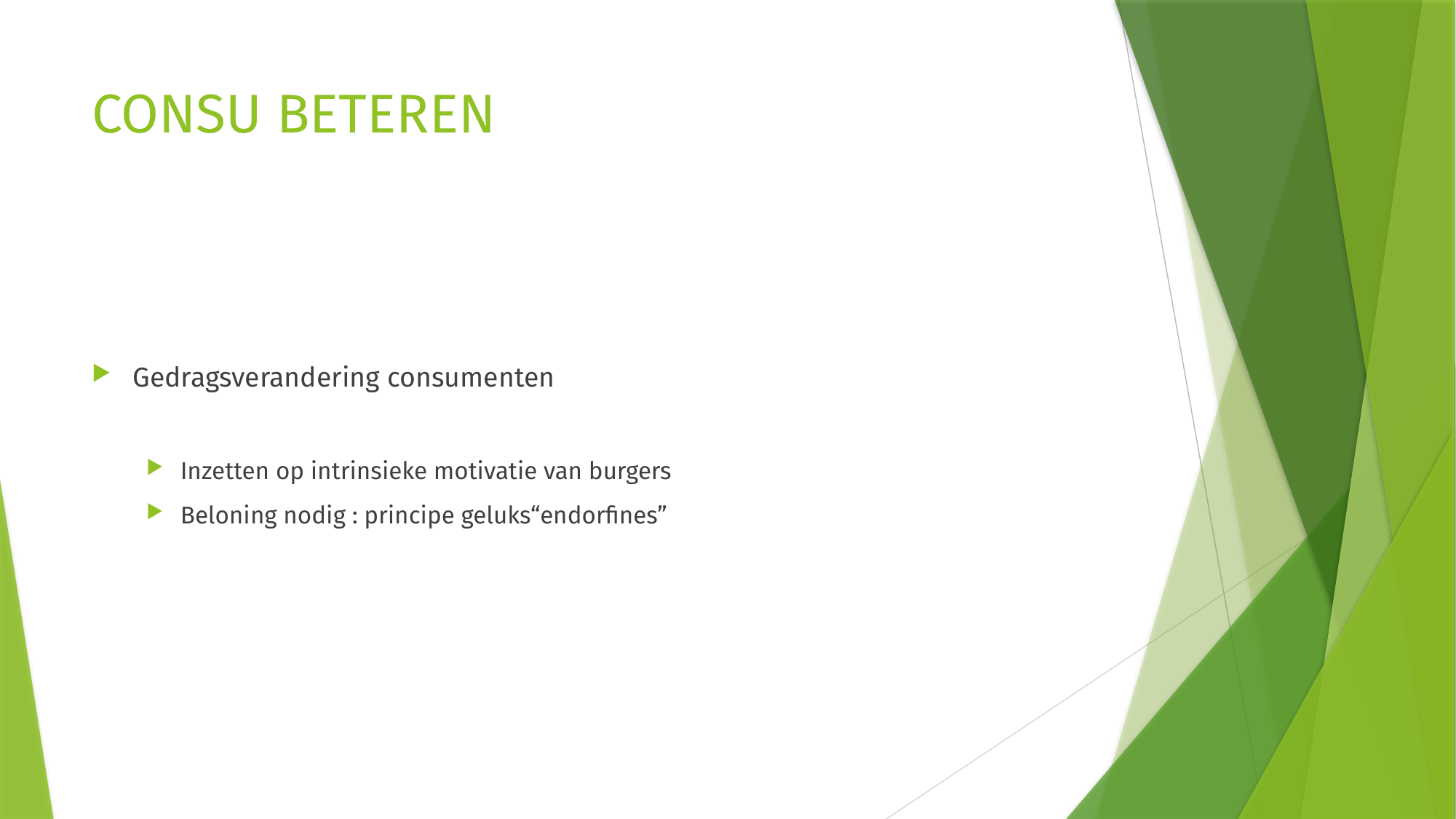

# CONSU BETEREN

Gedragsverandering consumenten

Inzetten op intrinsieke motivatie van burgers
Beloning nodig : principe geluks“endorfines”